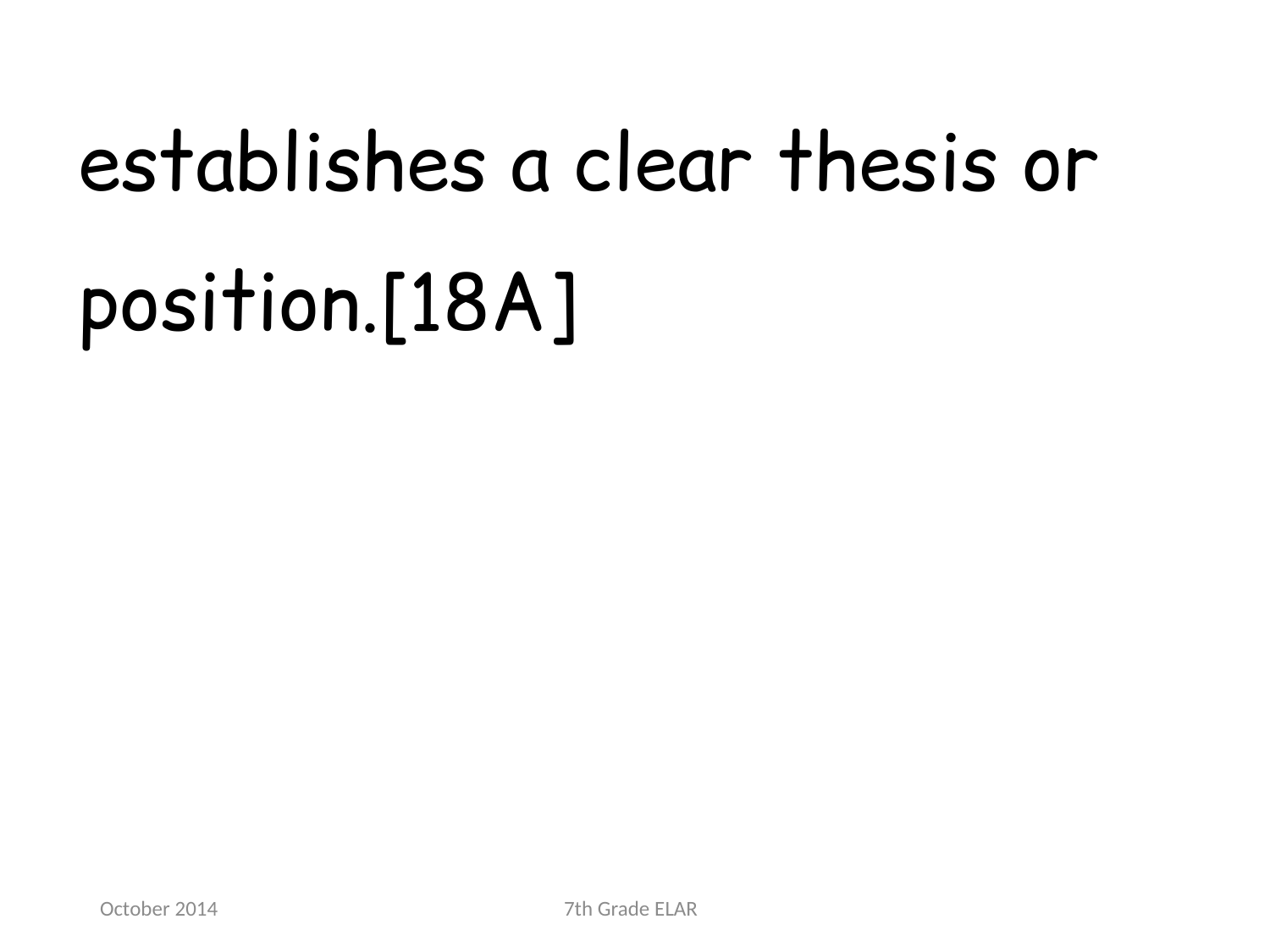

establishes a clear thesis or position.[18A]
October 2014
7th Grade ELAR